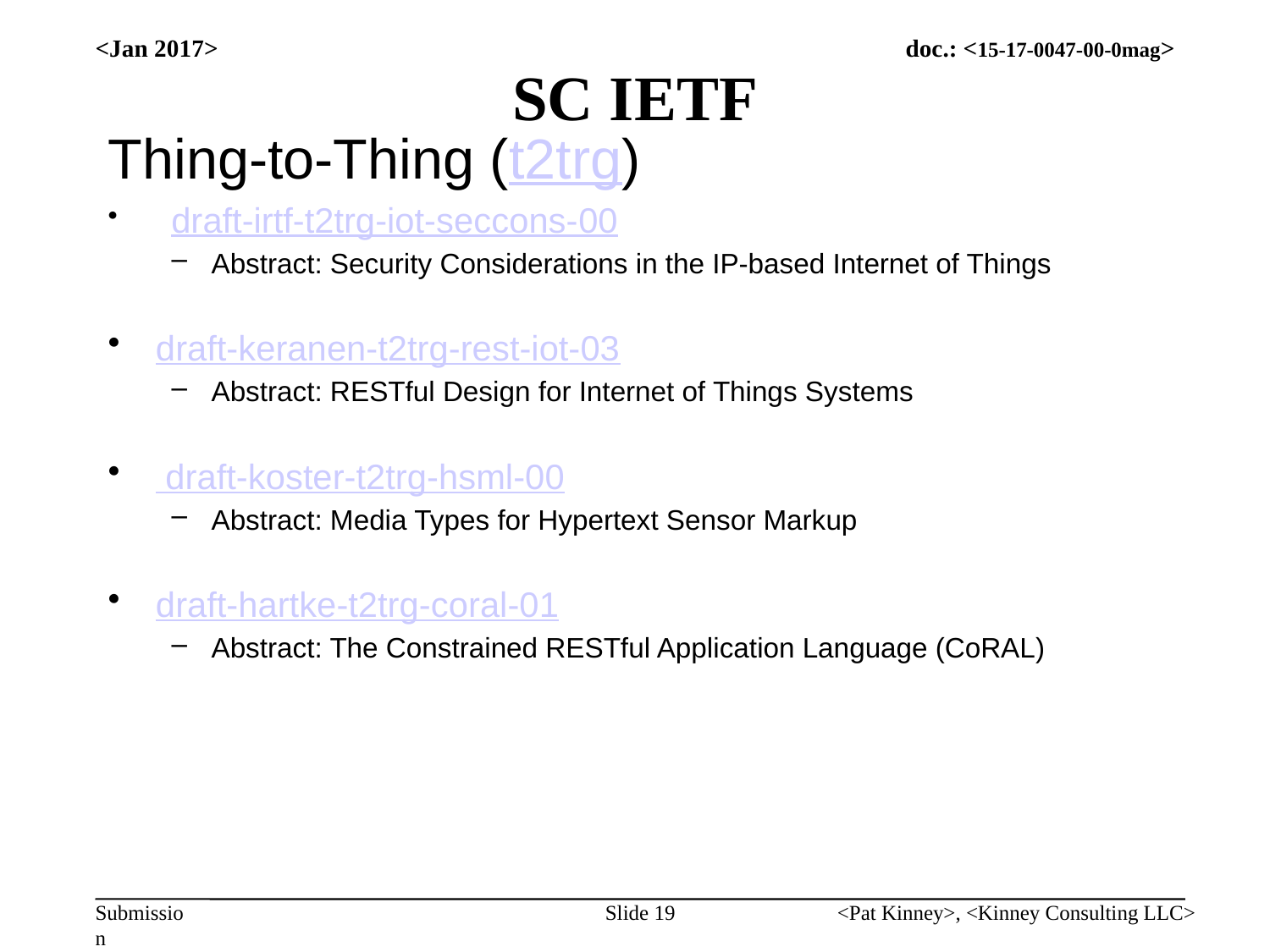

# SC IETF
<Jan 2017>
Thing-to-Thing (t2trg)
  draft-irtf-t2trg-iot-seccons-00
Abstract: Security Considerations in the IP-based Internet of Things

draft-keranen-t2trg-rest-iot-03
Abstract: RESTful Design for Internet of Things Systems

 draft-koster-t2trg-hsml-00
Abstract: Media Types for Hypertext Sensor Markup

draft-hartke-t2trg-coral-01
Abstract: The Constrained RESTful Application Language (CoRAL)
Slide 19
<Pat Kinney>, <Kinney Consulting LLC>